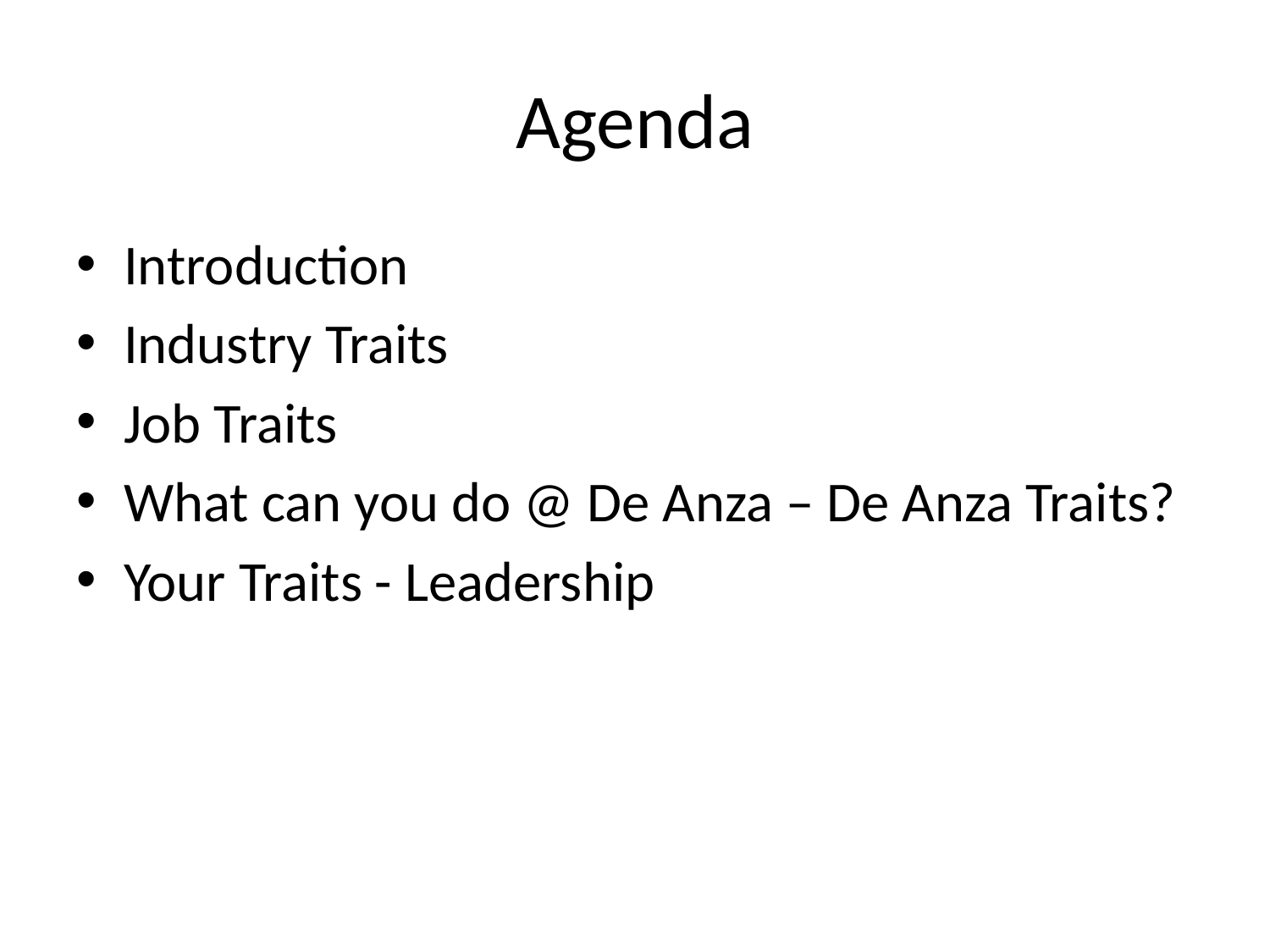

# Agenda
Introduction
Industry Traits
Job Traits
What can you do @ De Anza – De Anza Traits?
Your Traits - Leadership